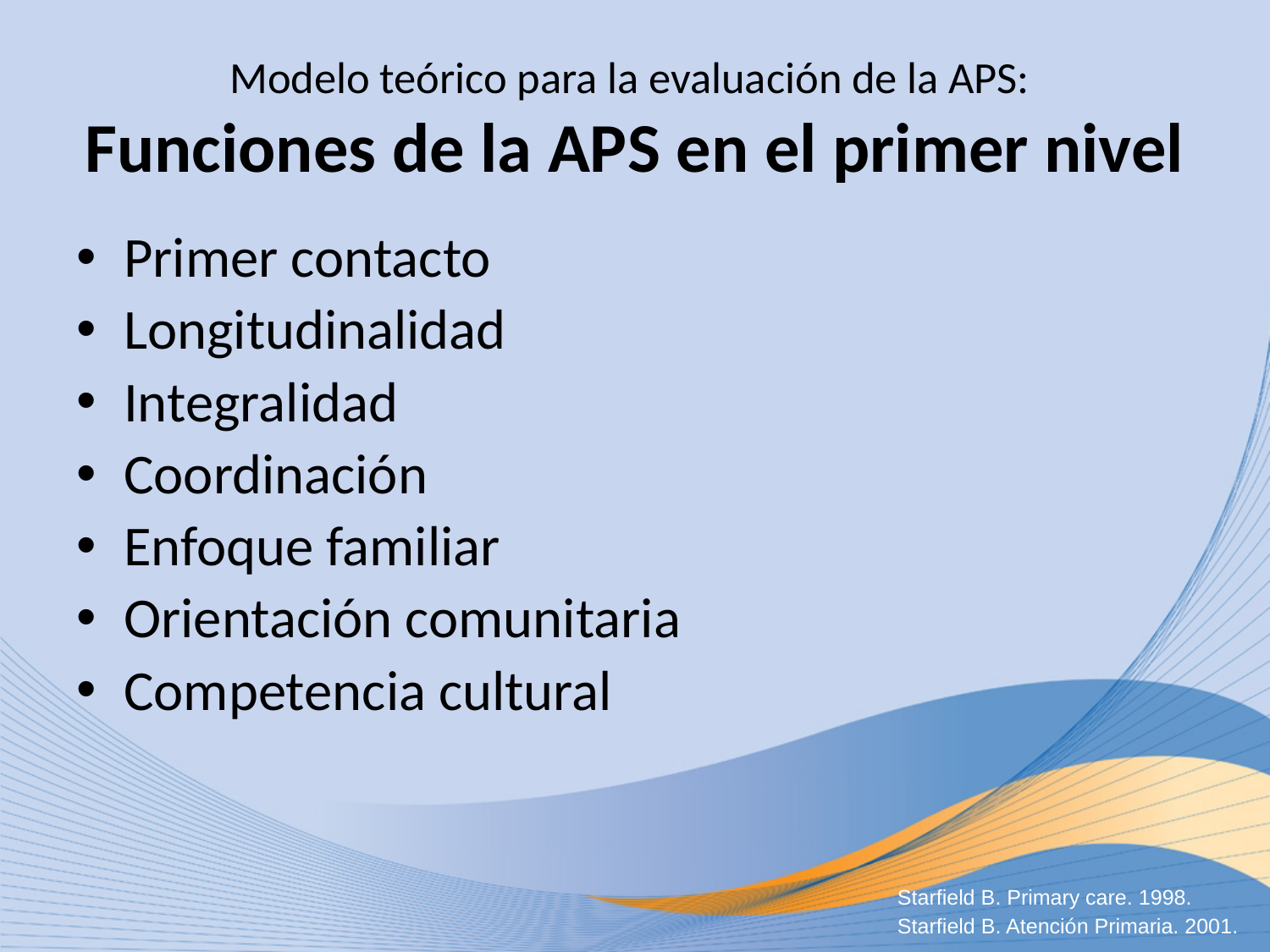

# Modelo teórico para la evaluación de la APS: Funciones de la APS en el primer nivel
Primer contacto
Longitudinalidad
Integralidad
Coordinación
Enfoque familiar
Orientación comunitaria
Competencia cultural
Starfield B. Primary care. 1998.
Starfield B. Atención Primaria. 2001.